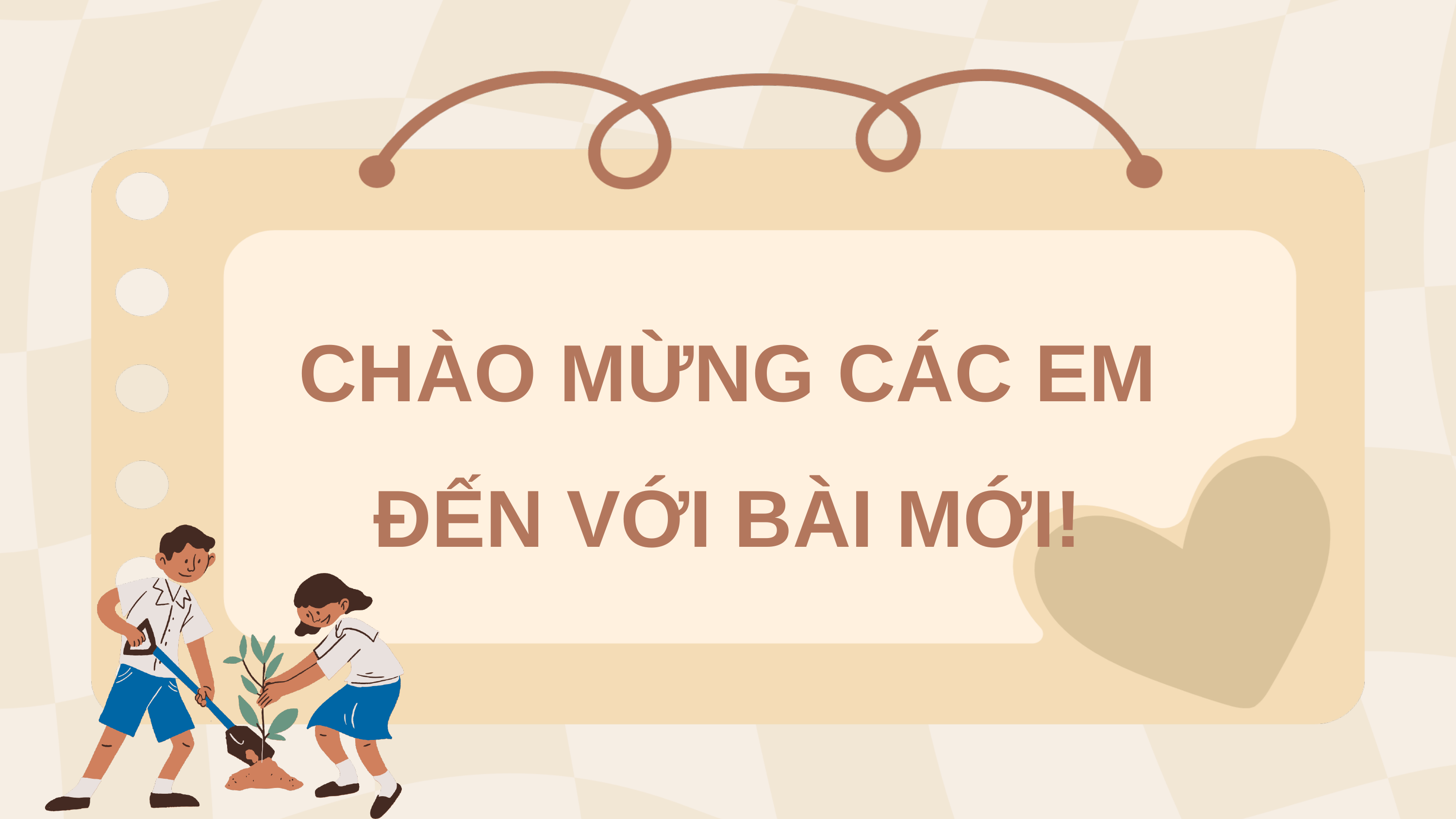

CHÀO MỪNG CÁC EM ĐẾN VỚI BÀI MỚI!